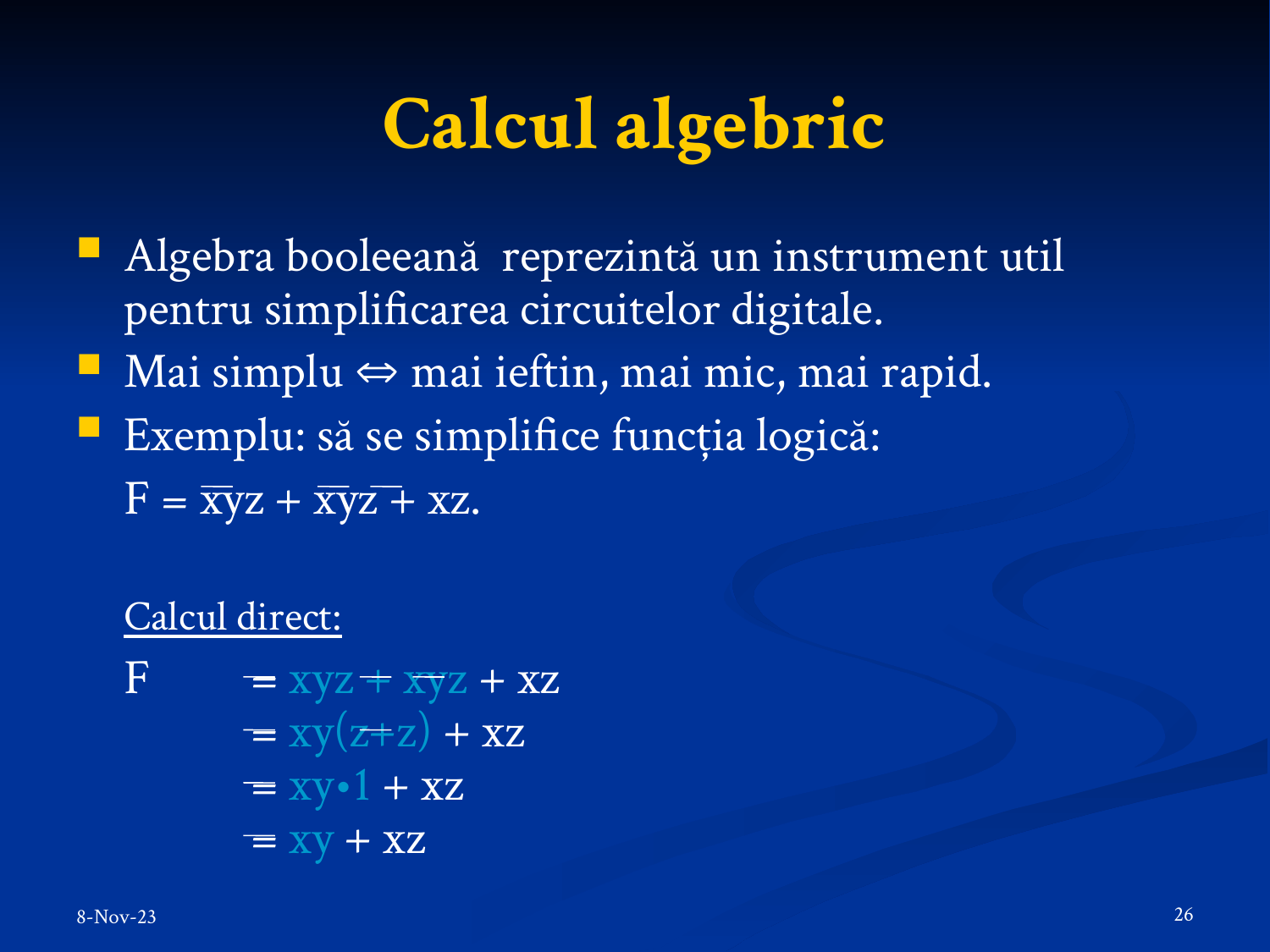

# Calcul algebric
Algebra booleeană  reprezintă un instrument util pentru simplificarea circuitelor digitale.
Mai simplu ⇔ mai ieftin, mai mic, mai rapid.
Exemplu: să se simplifice funcţia logică:
	F = xyz + xyz + xz.
	Calcul direct:
	F	= xyz + xyz + xz
	= xy(z+z) + xz
	= xy•1 + xz
	= xy + xz

  26
8-Nov-23